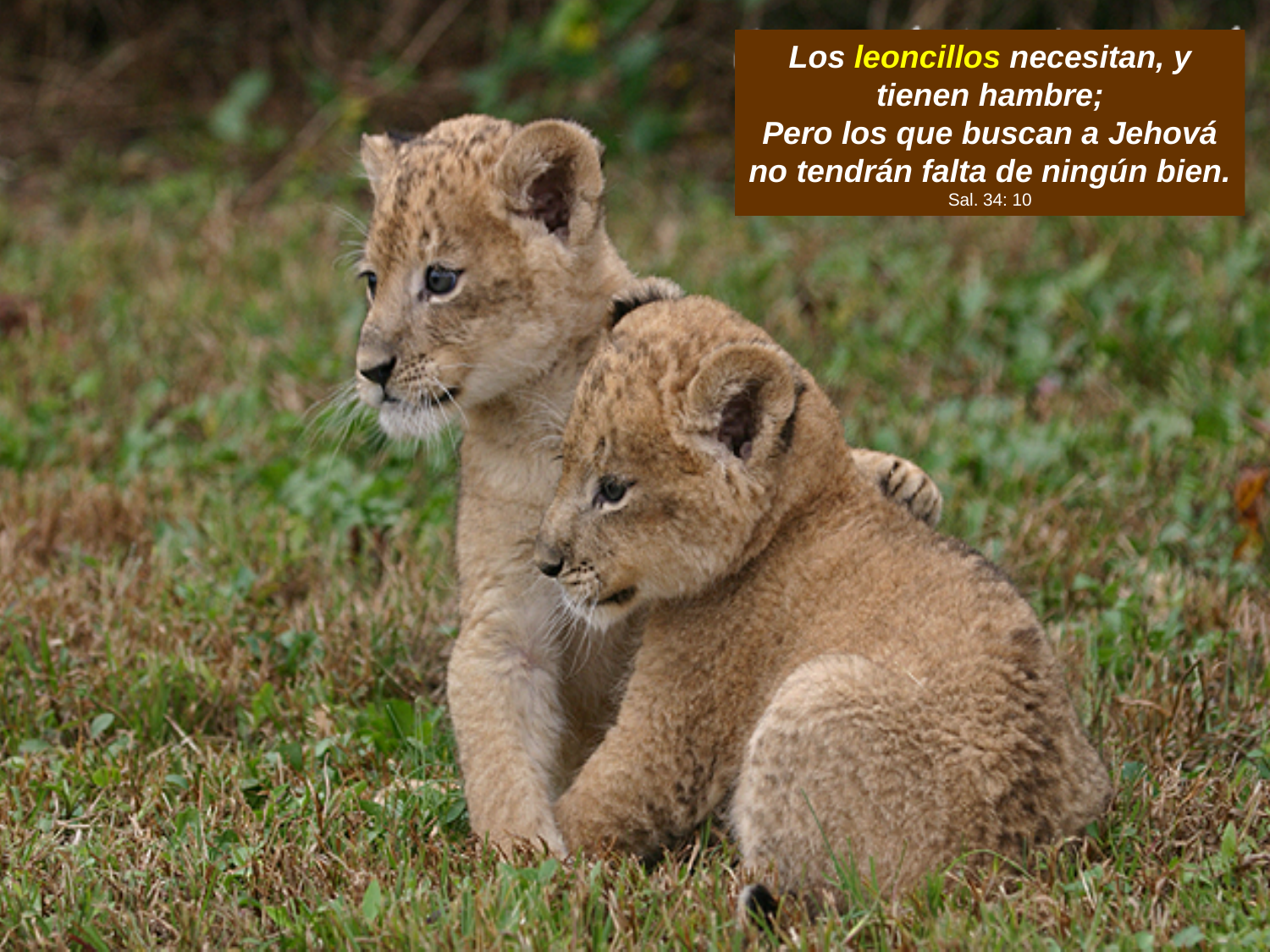

Los leoncillos necesitan, y tienen hambre;
Pero los que buscan a Jehová no tendrán falta de ningún bien.
Sal. 34: 10